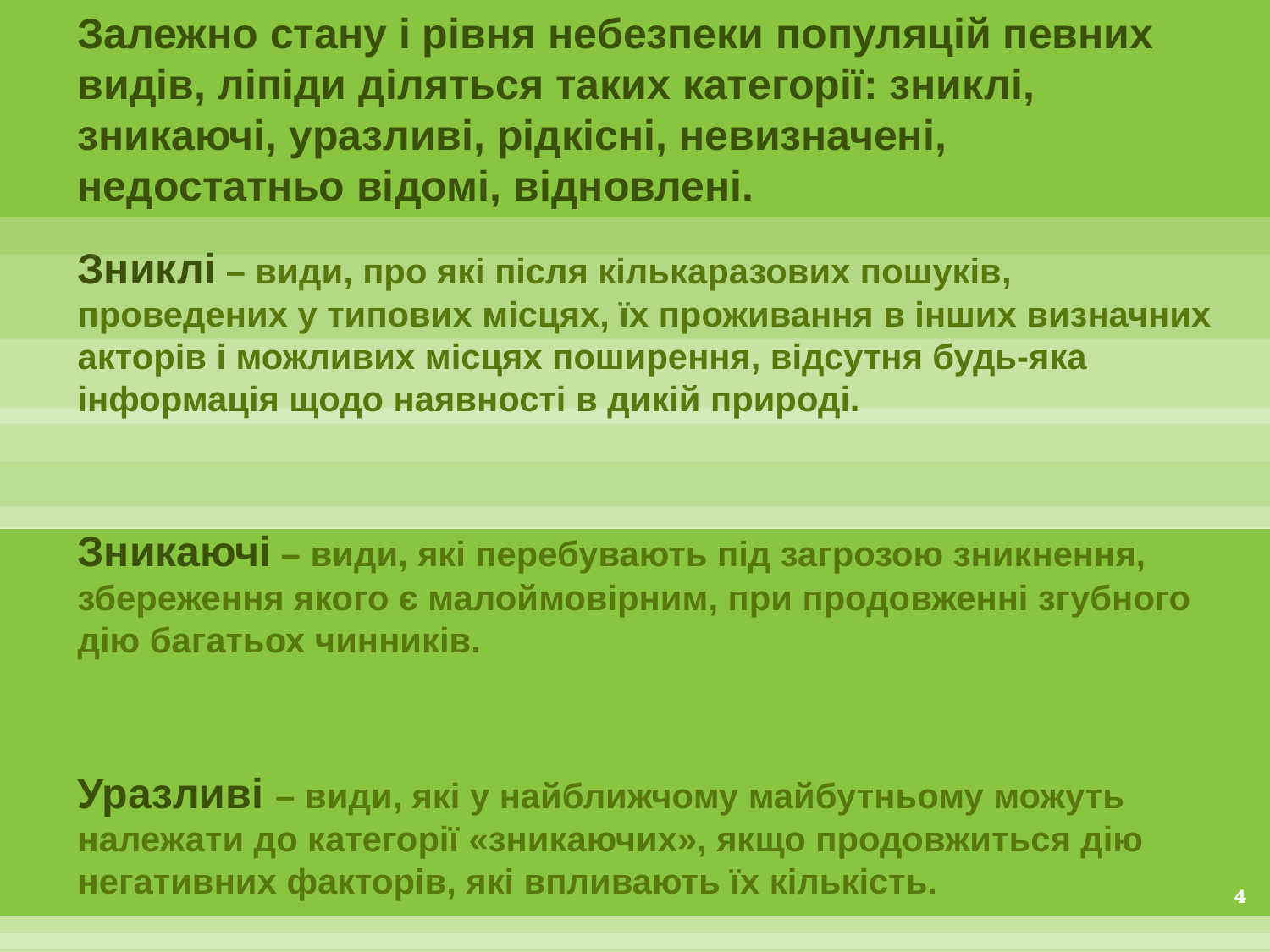

Залежно стану і рівня небезпеки популяцій певних видів, ліпіди діляться таких категорії: зниклі, зникаючі, уразливі, рідкісні, невизначені, недостатньо відомі, відновлені.
Зниклі – види, про які після кількаразових пошуків, проведених у типових місцях, їх проживання в інших визначних акторів і можливих місцях поширення, відсутня будь-яка інформація щодо наявності в дикій природі.

Зникаючі – види, які перебувають під загрозою зникнення, збереження якого є малоймовірним, при продовженні згубного дію багатьох чинників.

Уразливі – види, які у найближчому майбутньому можуть належати до категорії «зникаючих», якщо продовжиться дію негативних факторів, які впливають їх кількість.

4